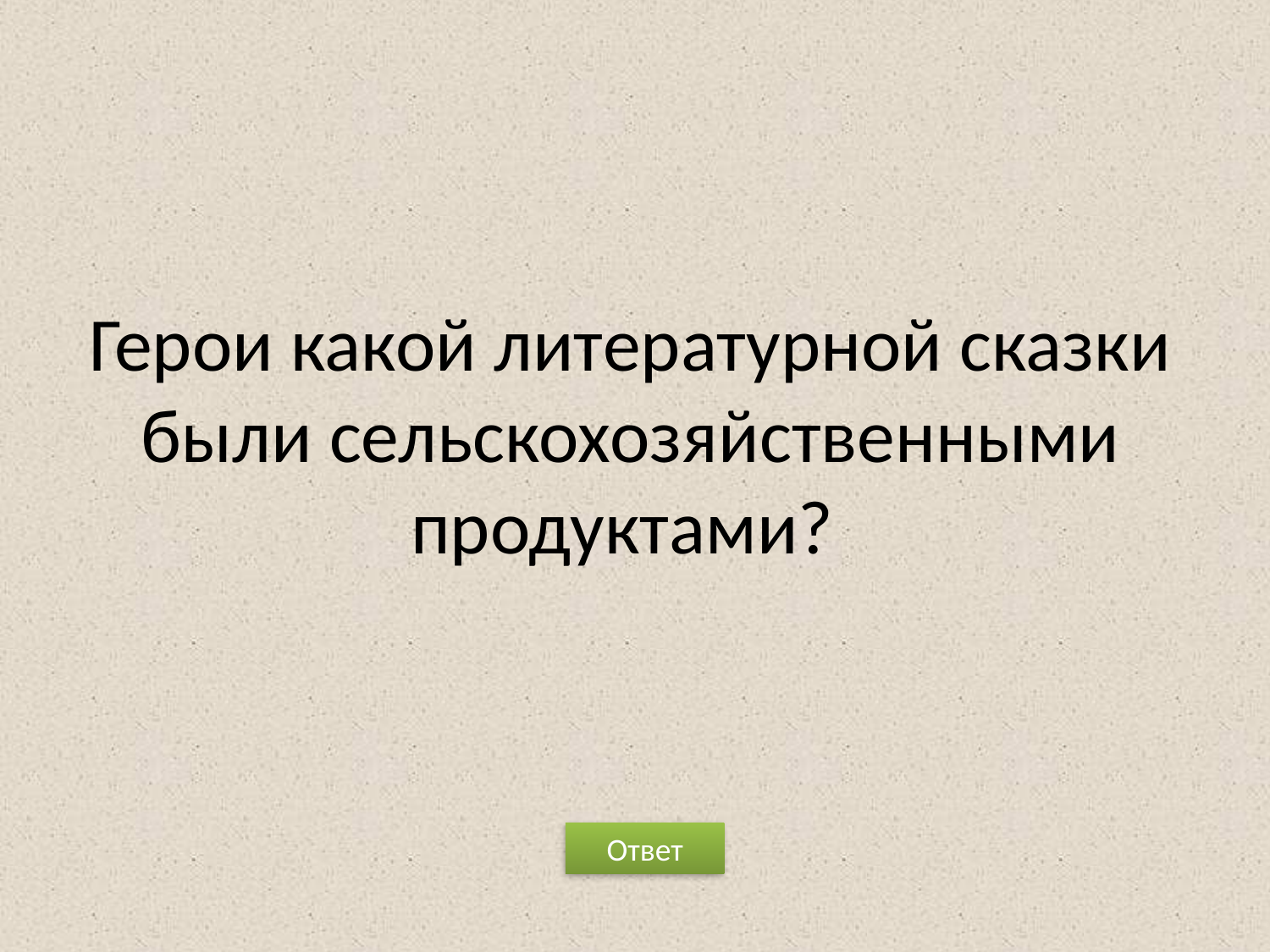

# Герои какой литературной сказки были сельскохозяйственными продуктами?
Ответ